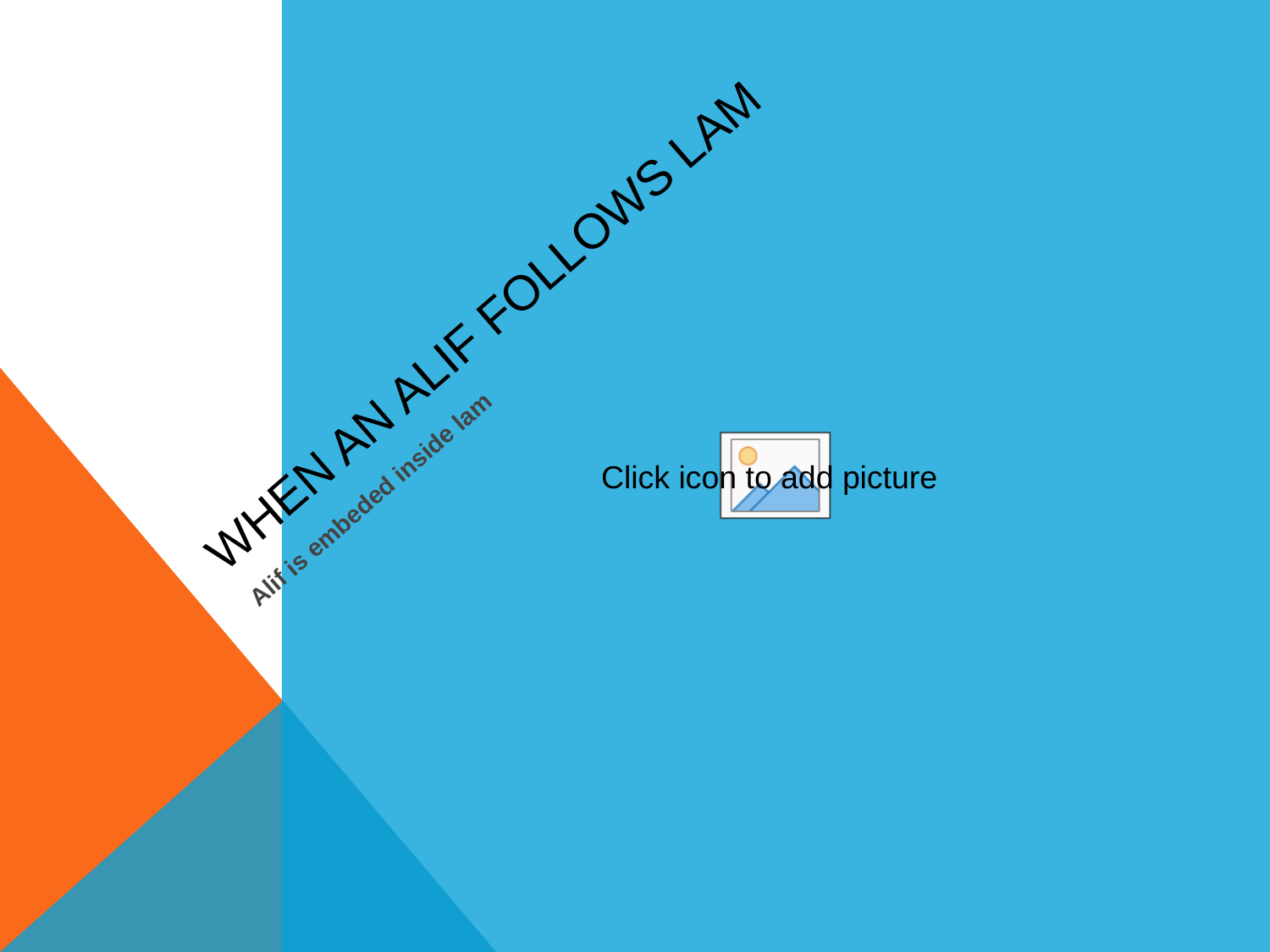

# When an alif follows lam
Alif is embeded inside lam